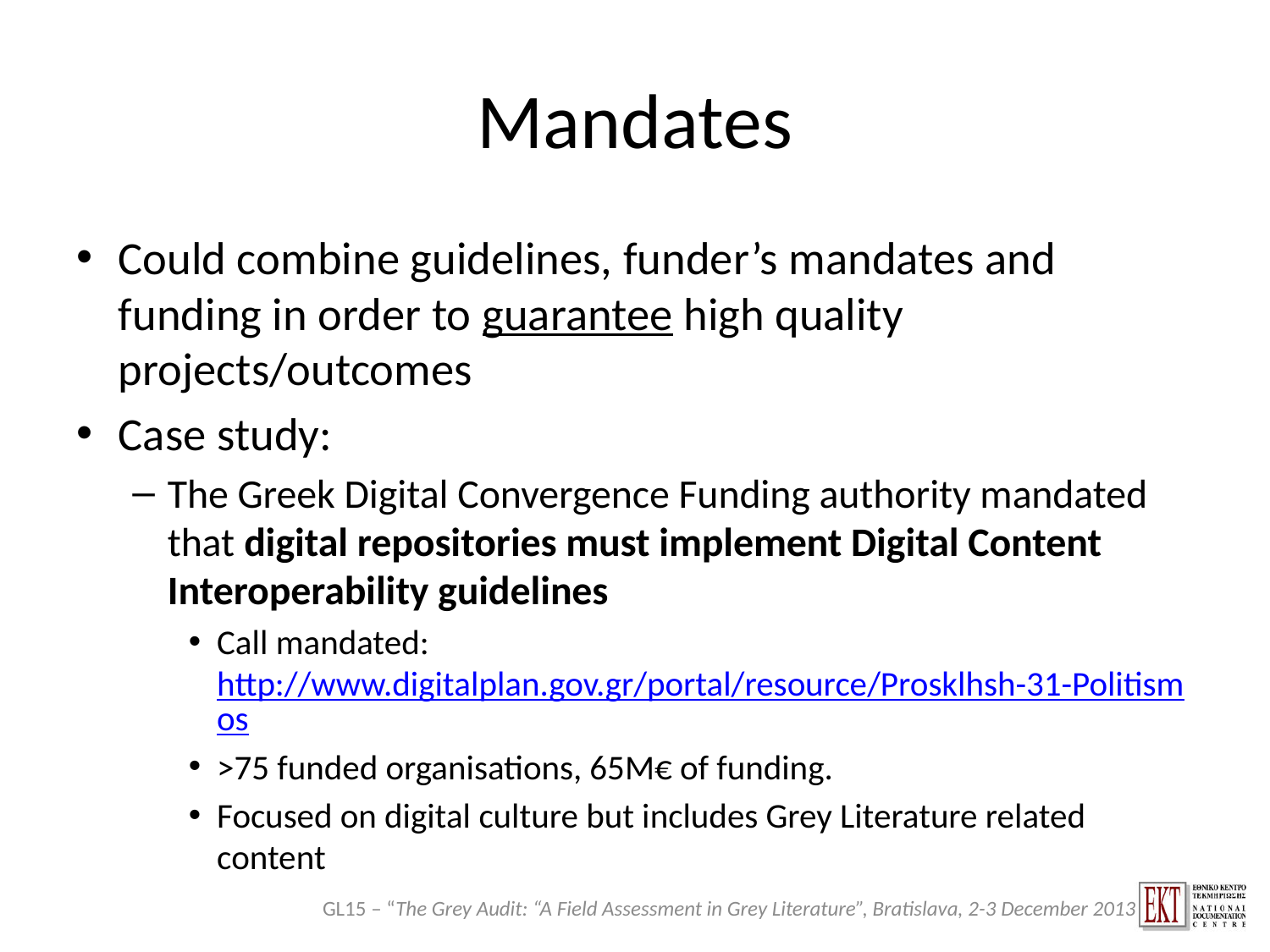

# Mandates
Could combine guidelines, funder’s mandates and funding in order to guarantee high quality projects/outcomes
Case study:
The Greek Digital Convergence Funding authority mandated that digital repositories must implement Digital Content Interoperability guidelines
Call mandated: http://www.digitalplan.gov.gr/portal/resource/Prosklhsh-31-Politismos
>75 funded organisations, 65Μ€ of funding.
Focused on digital culture but includes Grey Literature related content

GL15 – “The Grey Audit: “A Field Assessment in Grey Literature”, Bratislava, 2-3 December 2013